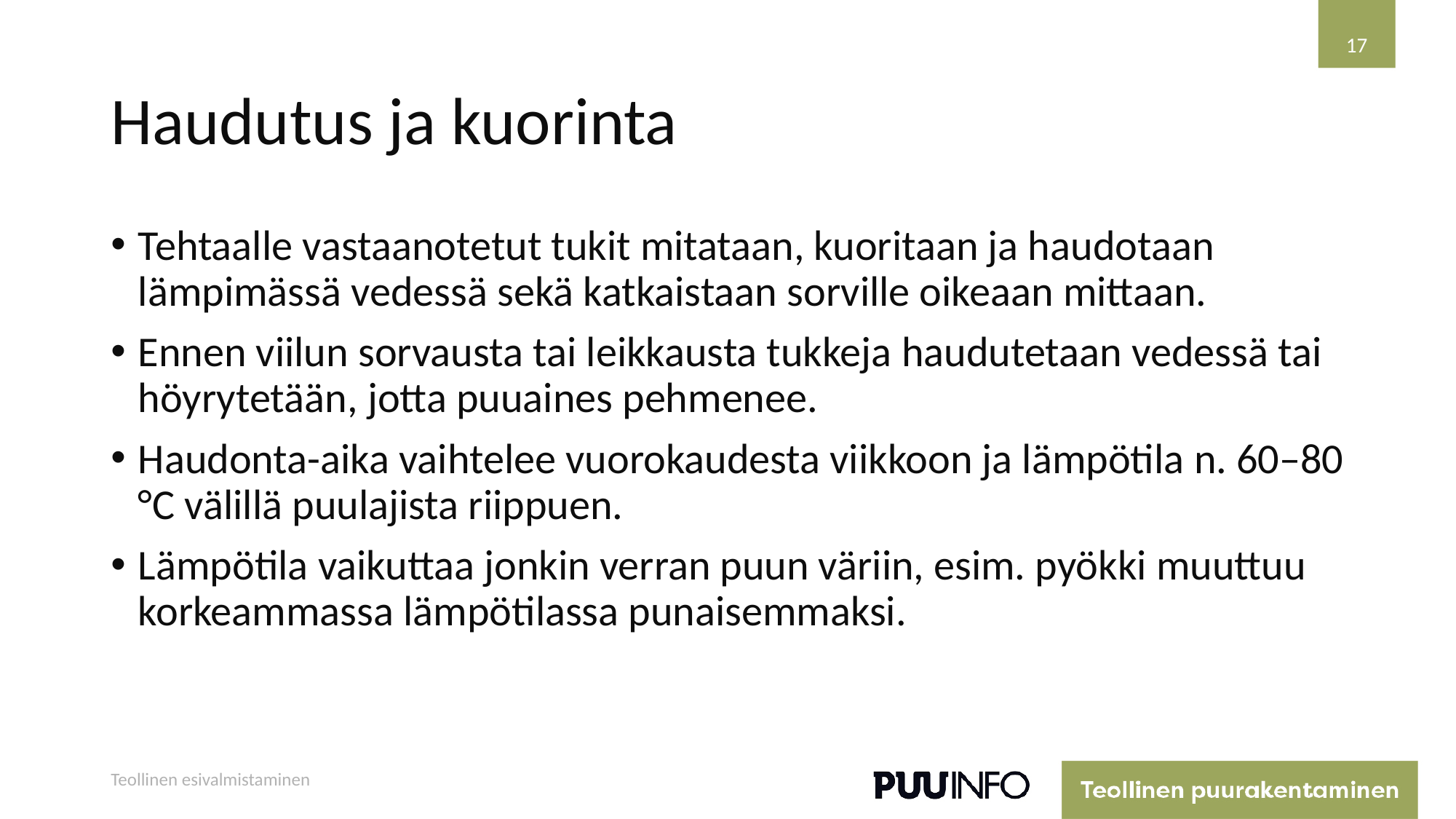

17
# Haudutus ja kuorinta
Tehtaalle vastaanotetut tukit mitataan, kuoritaan ja haudotaan lämpimässä vedessä sekä katkaistaan sorville oikeaan mittaan.
Ennen viilun sorvausta tai leikkausta tukkeja haudutetaan vedessä tai höyrytetään, jotta puuaines pehmenee.
Haudonta-aika vaihtelee vuorokaudesta viikkoon ja lämpötila n. 60–80 °C välillä puulajista riippuen.
Lämpötila vaikuttaa jonkin verran puun väriin, esim. pyökki muuttuu korkeammassa lämpötilassa punaisemmaksi.

Teollinen esivalmistaminen